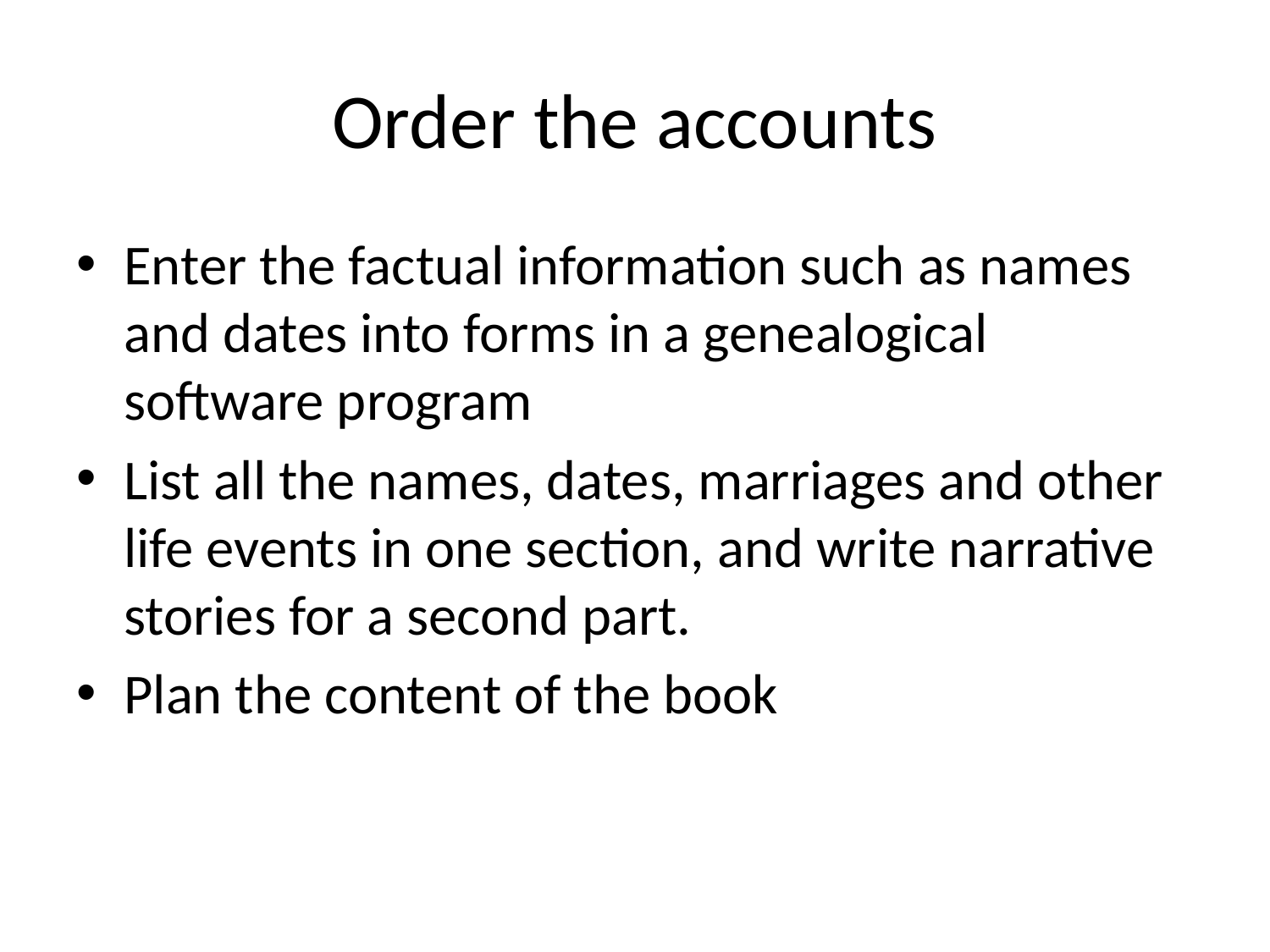

# Order the accounts
Enter the factual information such as names and dates into forms in a genealogical software program
List all the names, dates, marriages and other life events in one section, and write narrative stories for a second part.
Plan the content of the book